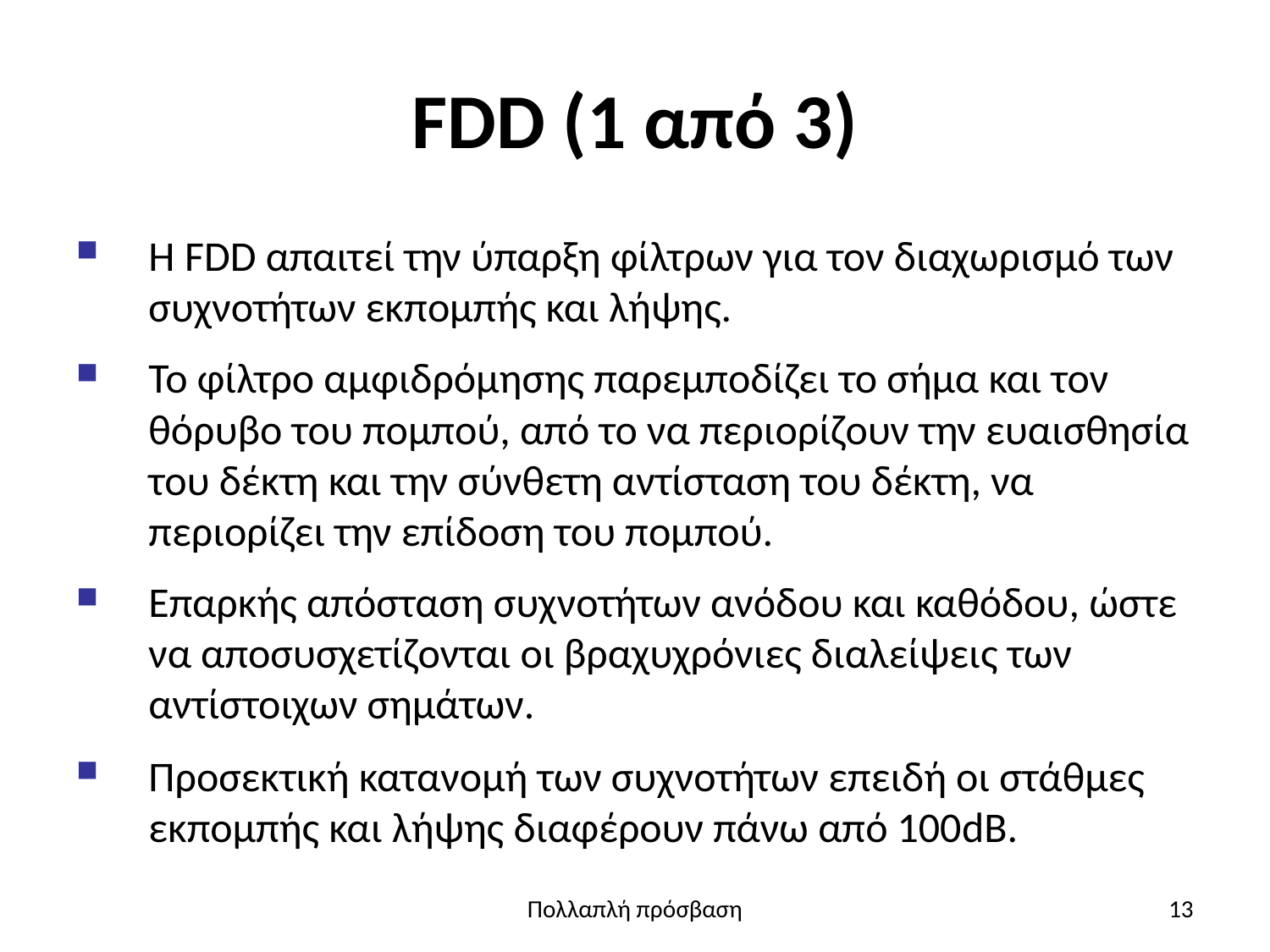

# FDD (1 από 3)
Η FDD απαιτεί την ύπαρξη φίλτρων για τον διαχωρισμό των συχνοτήτων εκπομπής και λήψης.
Το φίλτρο αμφιδρόμησης παρεμποδίζει το σήμα και τον θόρυβο του πομπού, από το να περιορίζουν την ευαισθησία του δέκτη και την σύνθετη αντίσταση του δέκτη, να περιορίζει την επίδοση του πομπού.
Επαρκής απόσταση συχνοτήτων ανόδου και καθόδου, ώστε να αποσυσχετίζονται οι βραχυχρόνιες διαλείψεις των αντίστοιχων σημάτων.
Προσεκτική κατανομή των συχνοτήτων επειδή οι στάθμες εκπομπής και λήψης διαφέρουν πάνω από 100dB.
Πολλαπλή πρόσβαση
13